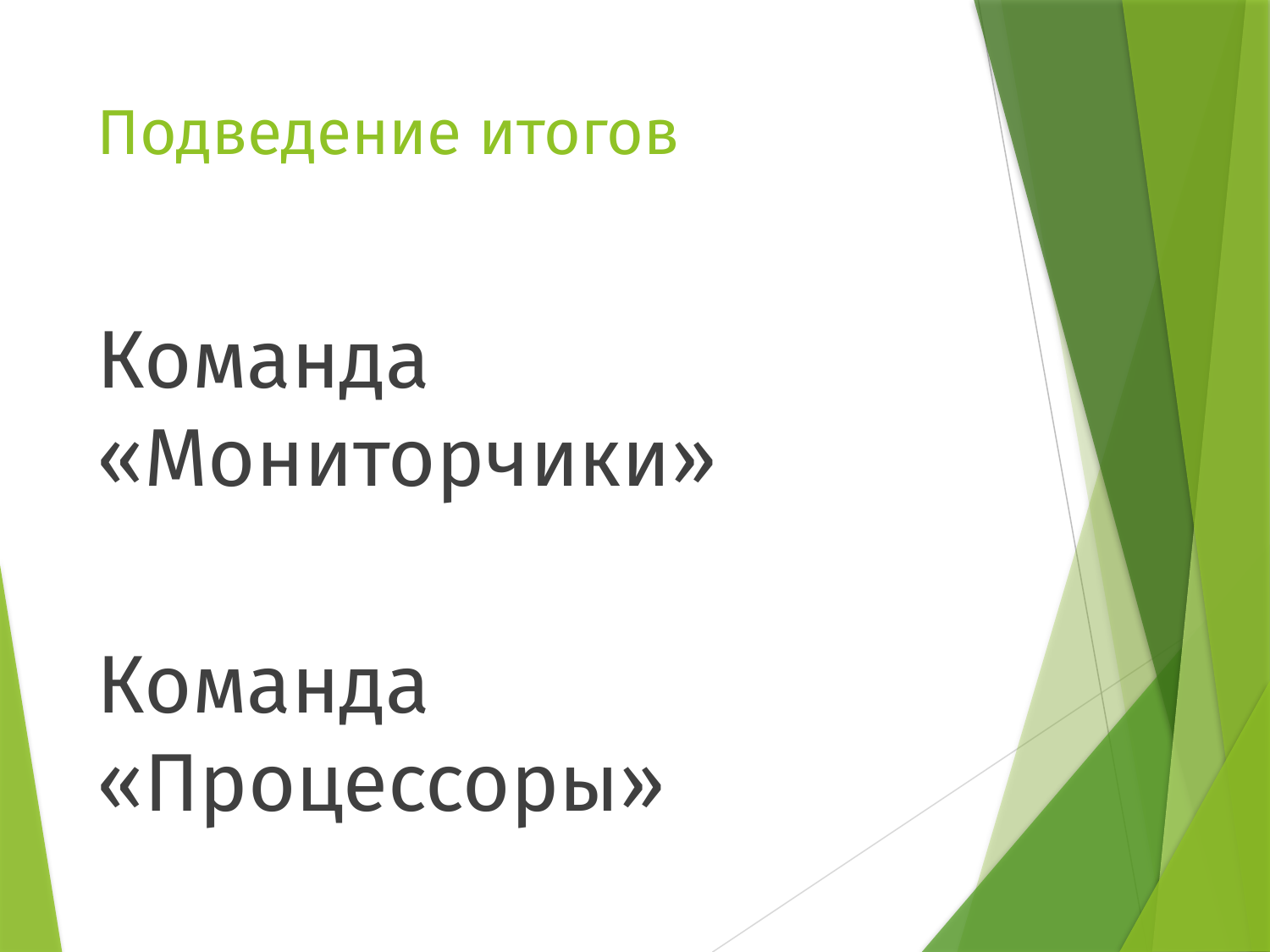

# Подведение итогов
Команда «Мониторчики»

Команда «Процессоры»